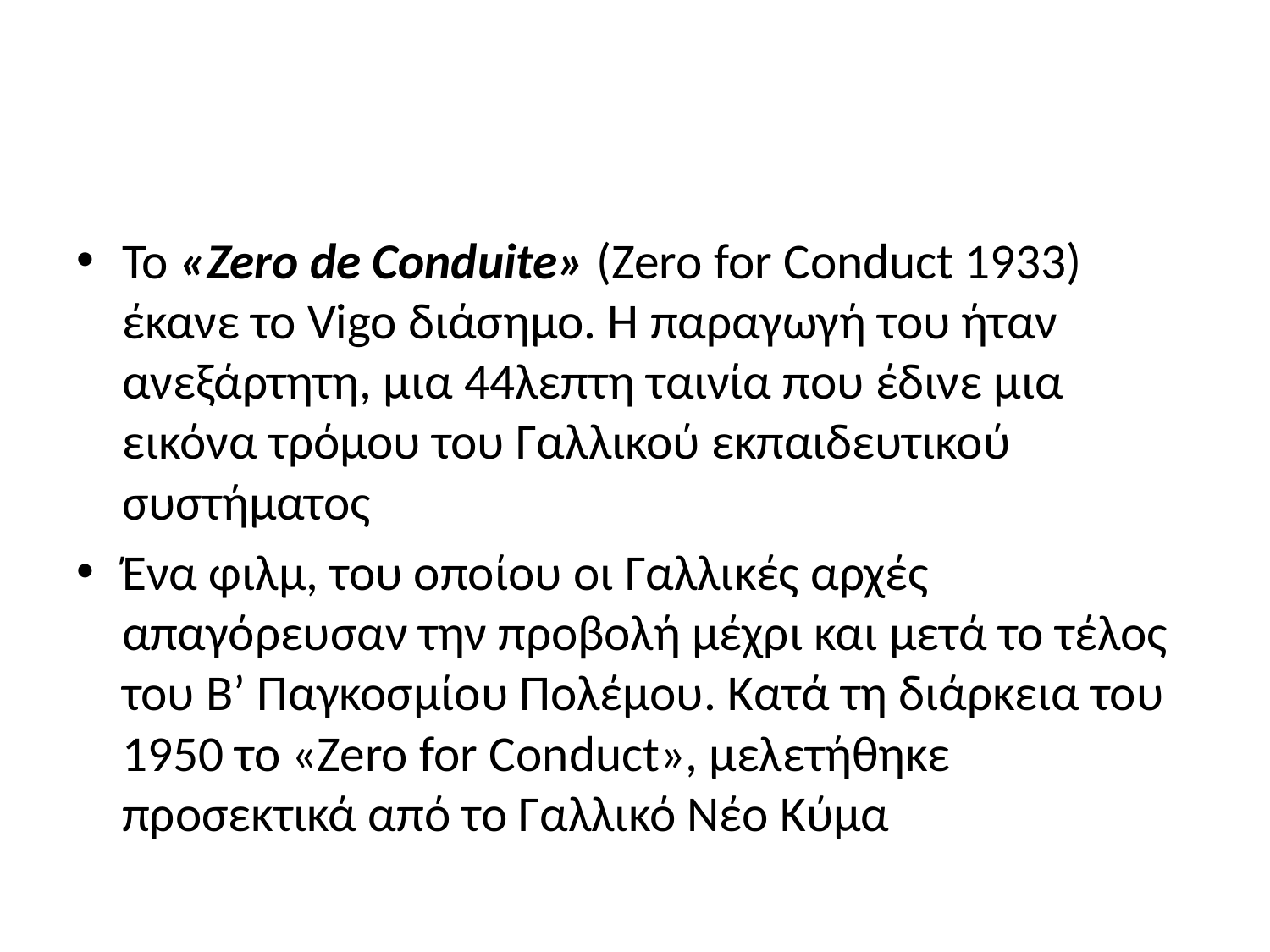

#
To «Zero de Conduite» (Zero for Conduct 1933) έκανε το Vigo διάσημο. Η παραγωγή του ήταν ανεξάρτητη, μια 44λεπτη ταινία που έδινε μια εικόνα τρόμου του Γαλλικού εκπαιδευτικού συστήματος
Ένα φιλμ, του οποίου οι Γαλλικές αρχές απαγόρευσαν την προβολή μέχρι και μετά το τέλος του Β’ Παγκοσμίου Πολέμου. Κατά τη διάρκεια του 1950 το «Zero for Con­duct», μελετήθηκε προσεκτικά από το Γαλλικό Νέο Κύμα